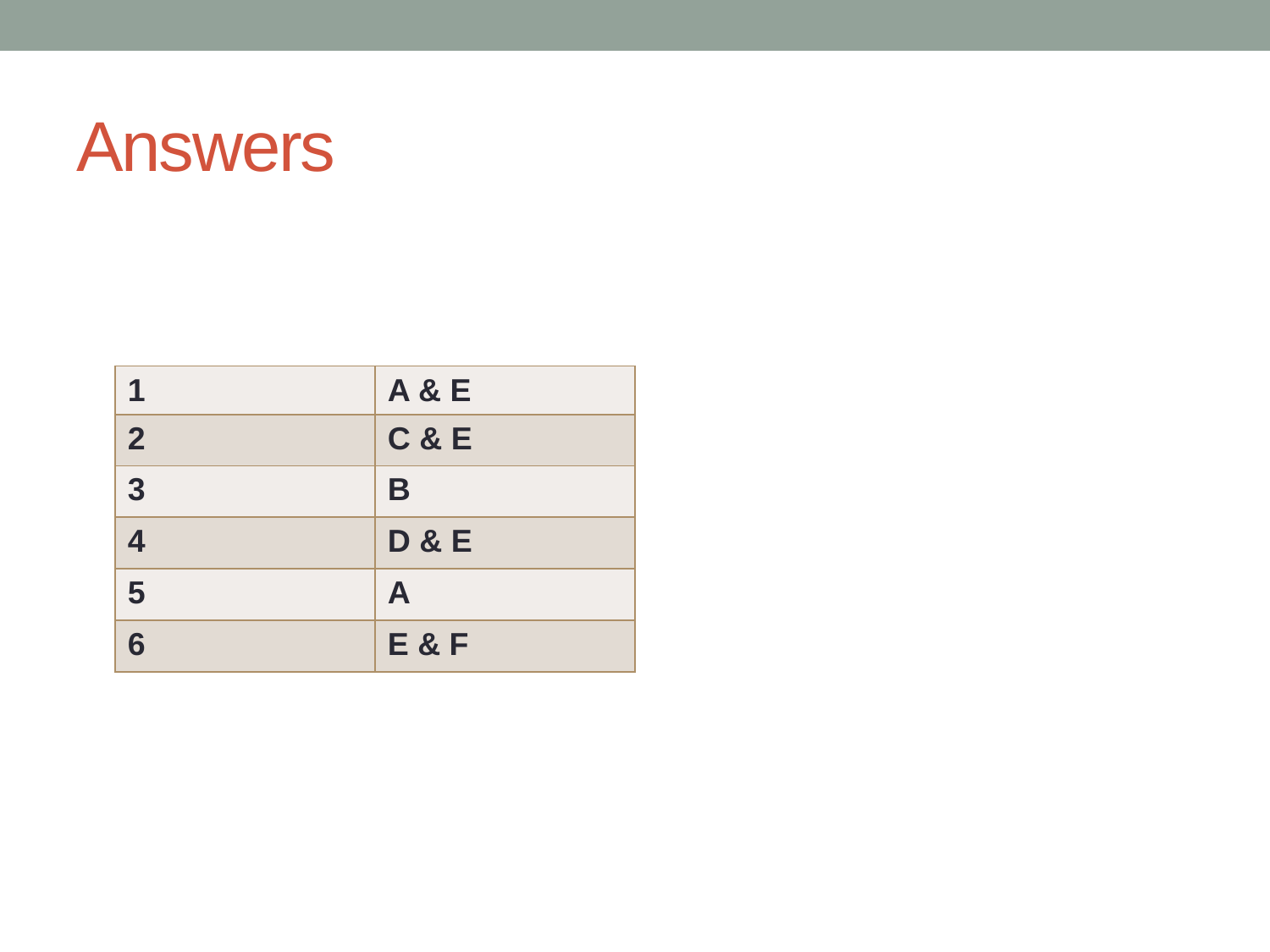

# Answers
| 1 | A & E |
| --- | --- |
| 2 | C & E |
| 3 | B |
| 4 | D & E |
| 5 | A |
| 6 | E & F |